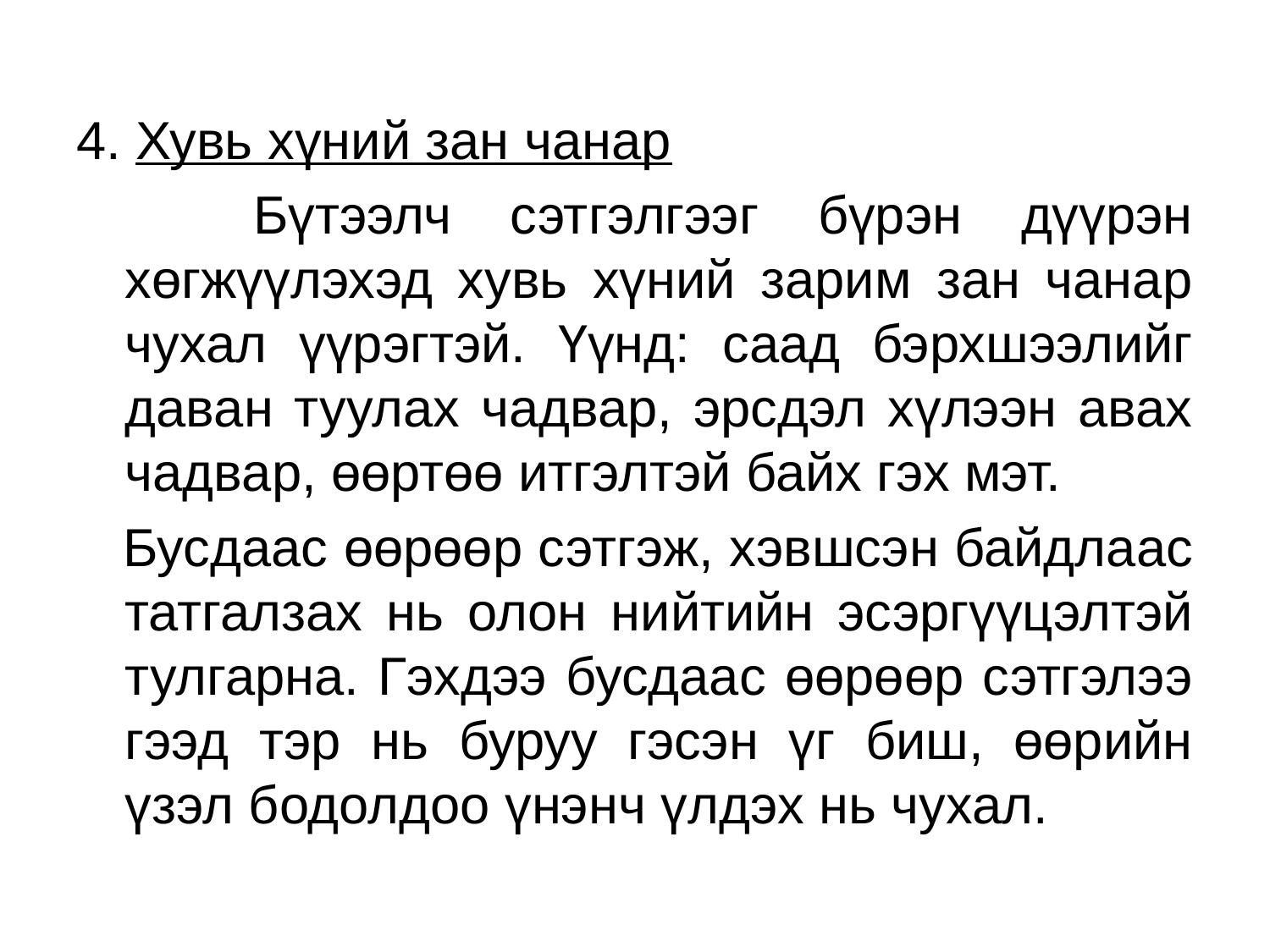

4. Хувь хүний зан чанар
   Бүтээлч сэтгэлгээг бүрэн дүүрэн хөгжүүлэхэд хувь хүний зарим зан чанар чухал үүрэгтэй. Үүнд: саад бэрхшээлийг даван туулах чадвар, эрсдэл хүлээн авах чадвар, өөртөө итгэлтэй байх гэх мэт.
   Бусдаас өөрөөр сэтгэж, хэвшсэн байдлаас татгалзах нь олон нийтийн эсэргүүцэлтэй тулгарна. Гэхдээ бусдаас өөрөөр сэтгэлээ гээд тэр нь буруу гэсэн үг биш, өөрийн үзэл бодолдоо үнэнч үлдэх нь чухал.